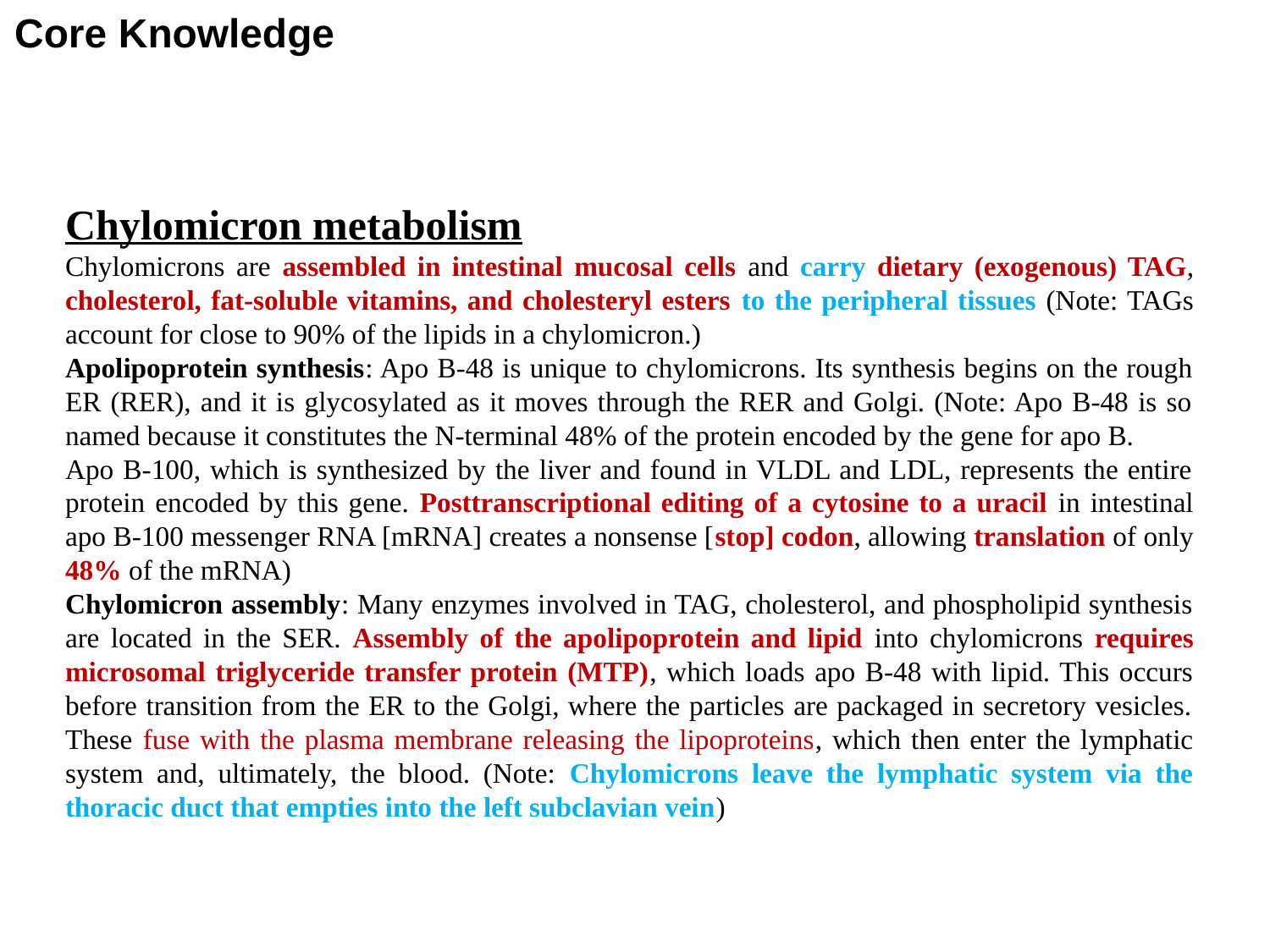

Core Knowledge
Chylomicron metabolism
Chylomicrons are assembled in intestinal mucosal cells and carry dietary (exogenous) TAG, cholesterol, fat-soluble vitamins, and cholesteryl esters to the peripheral tissues (Note: TAGs account for close to 90% of the lipids in a chylomicron.)
Apolipoprotein synthesis: Apo B-48 is unique to chylomicrons. Its synthesis begins on the rough ER (RER), and it is glycosylated as it moves through the RER and Golgi. (Note: Apo B-48 is so named because it constitutes the N-terminal 48% of the protein encoded by the gene for apo B.
Apo B-100, which is synthesized by the liver and found in VLDL and LDL, represents the entire protein encoded by this gene. Posttranscriptional editing of a cytosine to a uracil in intestinal apo B-100 messenger RNA [mRNA] creates a nonsense [stop] codon, allowing translation of only 48% of the mRNA)
Chylomicron assembly: Many enzymes involved in TAG, cholesterol, and phospholipid synthesis are located in the SER. Assembly of the apolipoprotein and lipid into chylomicrons requires microsomal triglyceride transfer protein (MTP), which loads apo B-48 with lipid. This occurs before transition from the ER to the Golgi, where the particles are packaged in secretory vesicles. These fuse with the plasma membrane releasing the lipoproteins, which then enter the lymphatic system and, ultimately, the blood. (Note: Chylomicrons leave the lymphatic system via the thoracic duct that empties into the left subclavian vein)